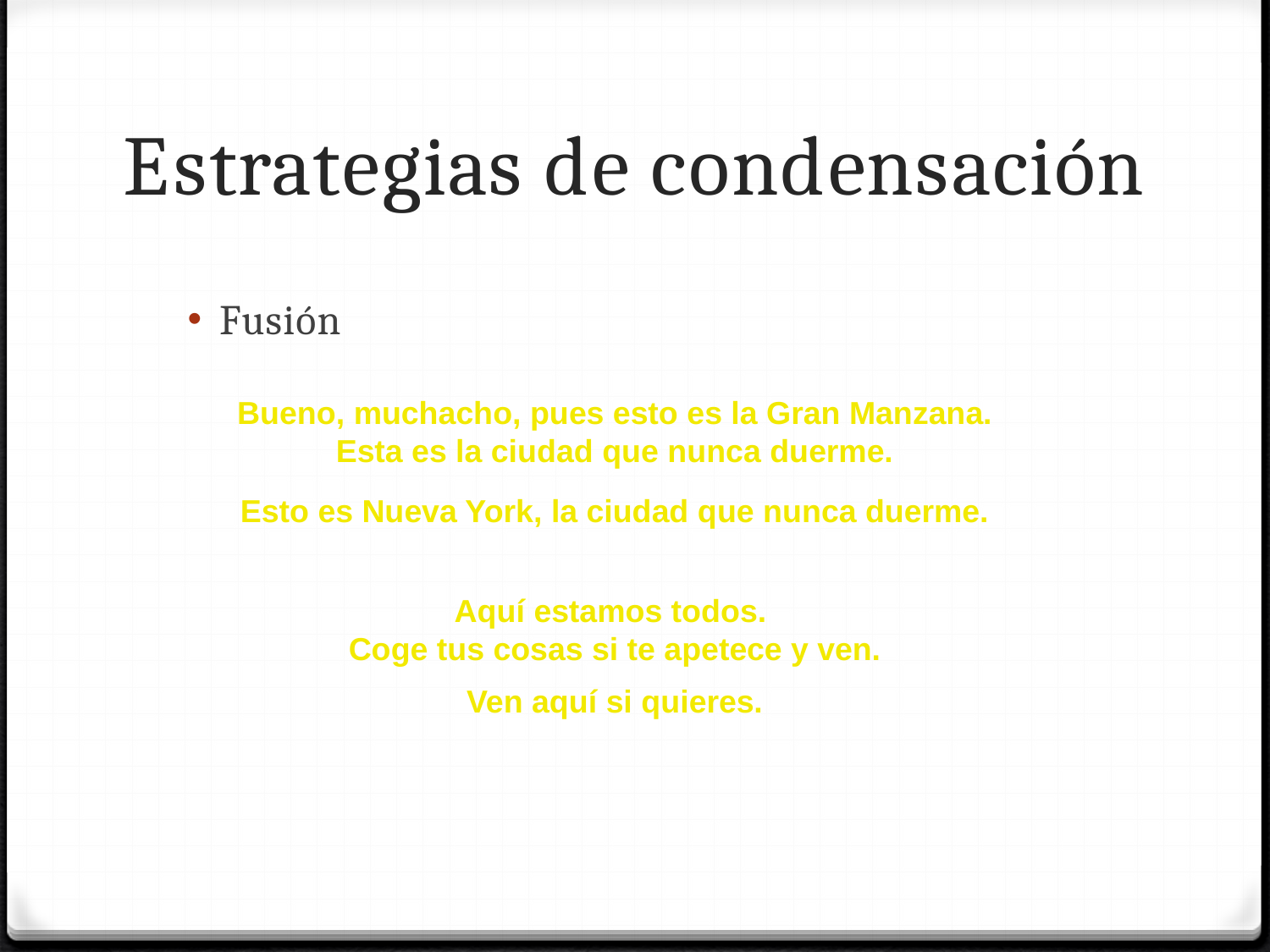

# Estrategias de condensación
Fusión

Bueno, muchacho, pues esto es la Gran Manzana.
Esta es la ciudad que nunca duerme.
Esto es Nueva York, la ciudad que nunca duerme.
Aquí estamos todos.
Coge tus cosas si te apetece y ven.
Ven aquí si quieres.